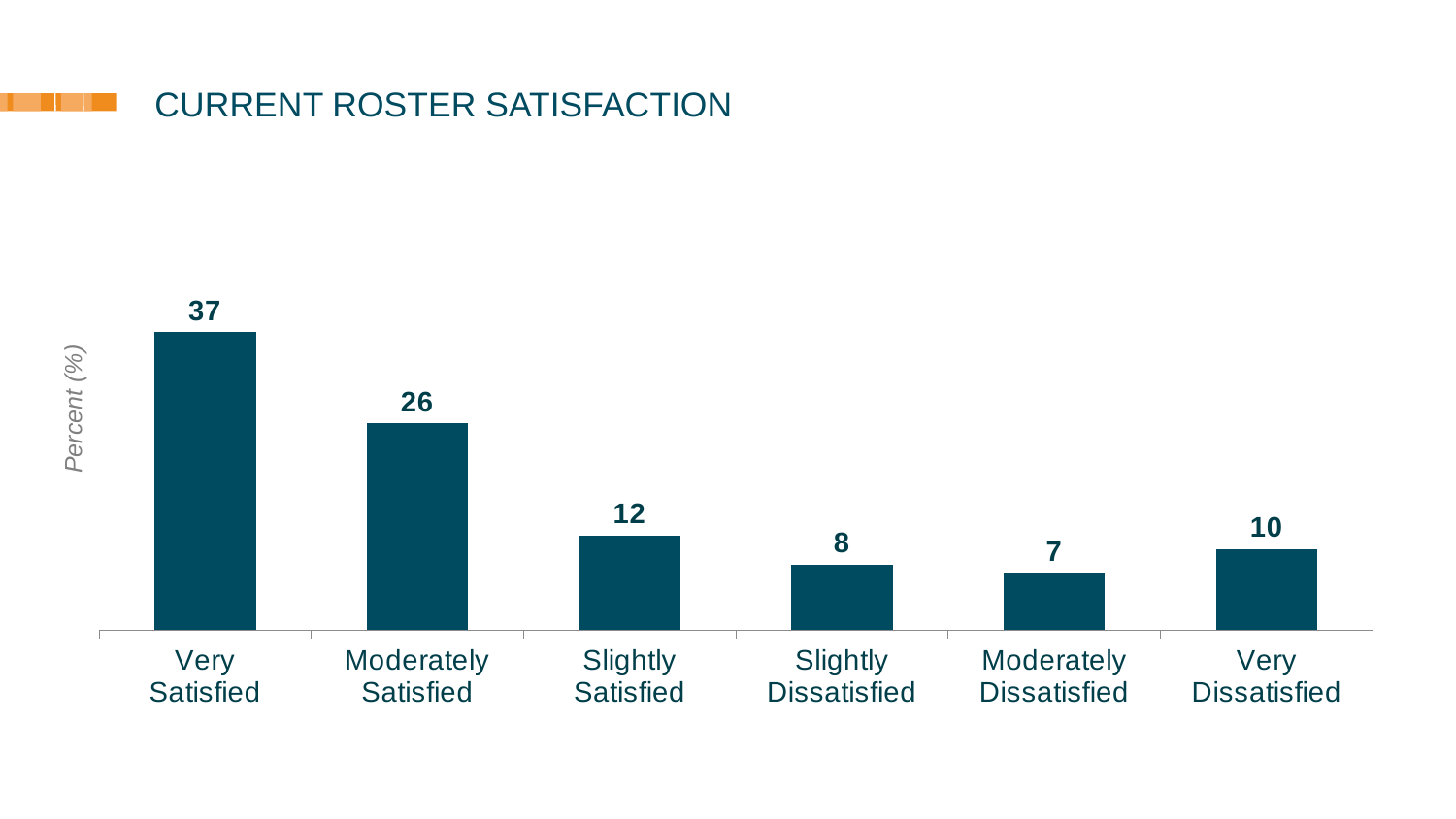

### Chart

| Category | Benchmark Database |
|---|---|
| Very
Satisfied | 36.9 |
| Moderately
Satisfied | 25.6 |
| Slightly
Satisfied | 11.7 |
| Slightly
Dissatisfied | 8.1 |
| Moderately
Dissatisfied | 7.1 |
| Very
Dissatisfied | 10.0 |
# CURRENT ROSTER SATISFACTION
Percent (%)